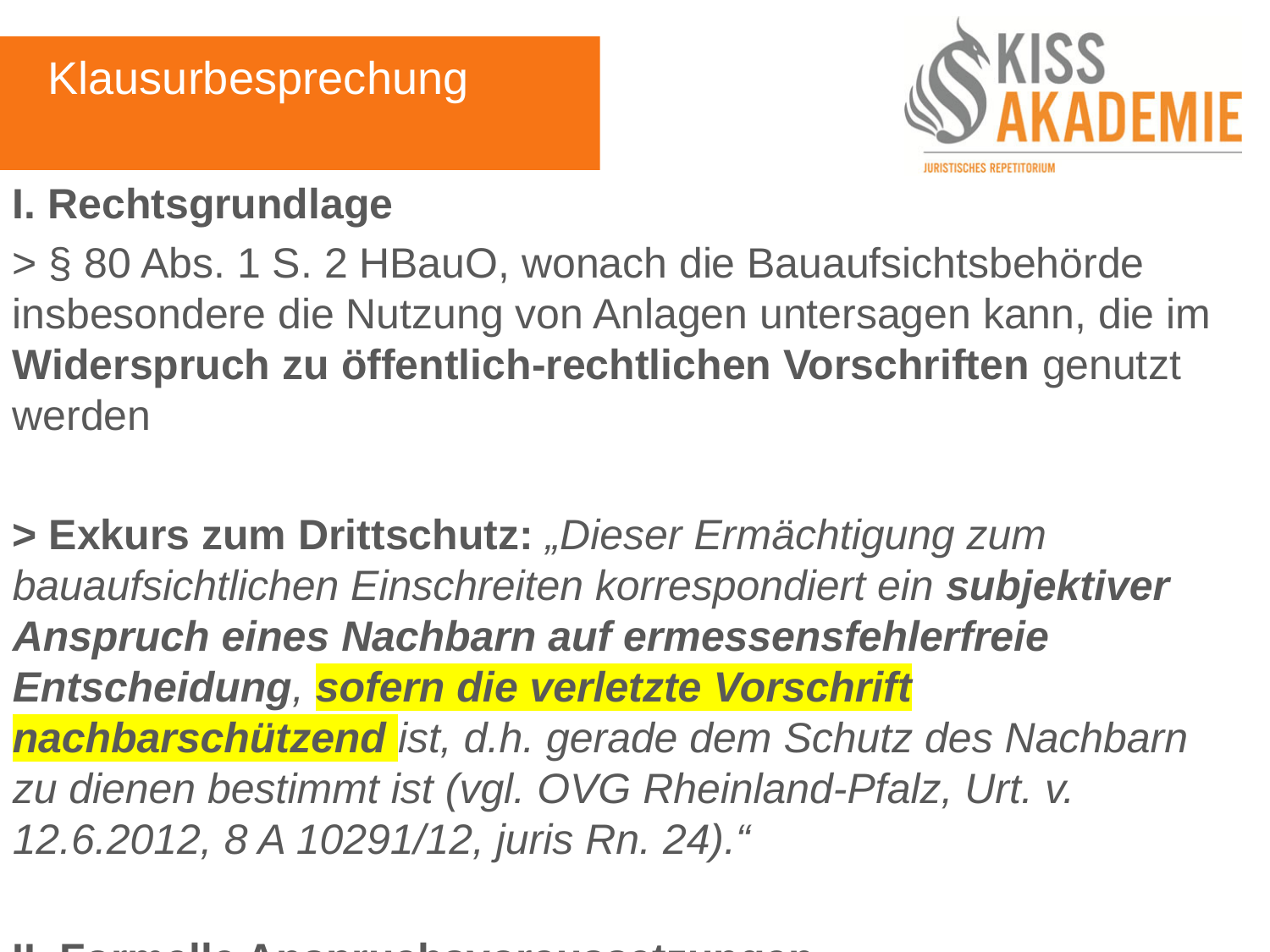

Klausurbesprechung
I. Rechtsgrundlage
> § 80 Abs. 1 S. 2 HBauO, wonach die Bauaufsichtsbehörde insbesondere die Nutzung von Anlagen untersagen kann, die im Widerspruch zu öffentlich-rechtlichen Vorschriften genutzt werden

> Exkurs zum Drittschutz: „Dieser Ermächtigung zum bauaufsichtlichen Einschreiten korrespondiert ein subjektiver Anspruch eines Nachbarn auf ermessensfehlerfreie Entscheidung, sofern die verletzte Vorschrift nachbarschützend ist, d.h. gerade dem Schutz des Nachbarn zu dienen bestimmt ist (vgl. OVG Rheinland-Pfalz, Urt. v. 12.6.2012, 8 A 10291/12, juris Rn. 24).“

II. Formelle Anspruchsvoraussetzungen
> Insbesondere Anhörung nach § 28 VwVfG (+)